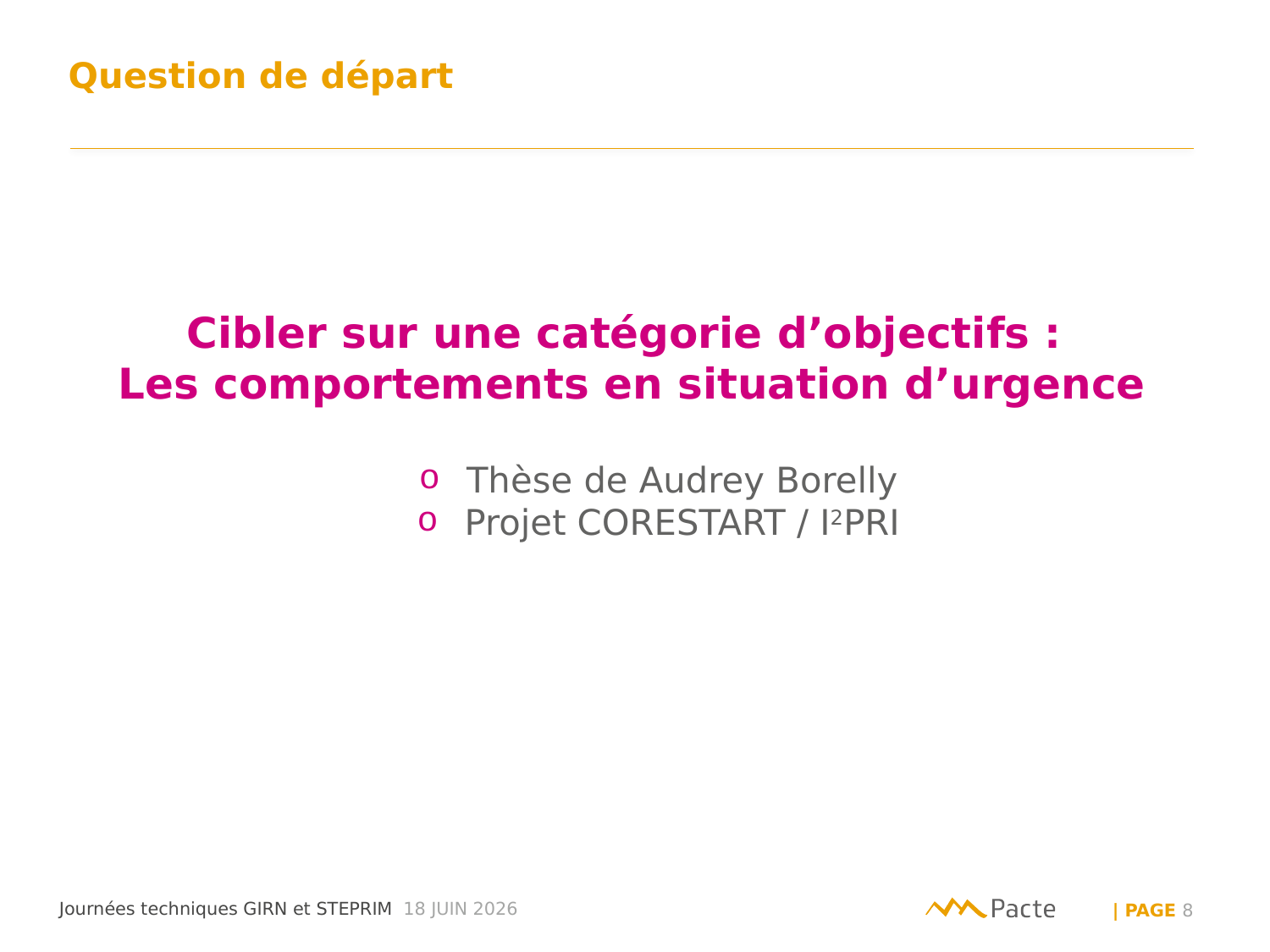

Question de départ
Cibler sur une catégorie d’objectifs :
Les comportements en situation d’urgence

Thèse de Audrey Borelly
Projet CORESTART / I2PRI